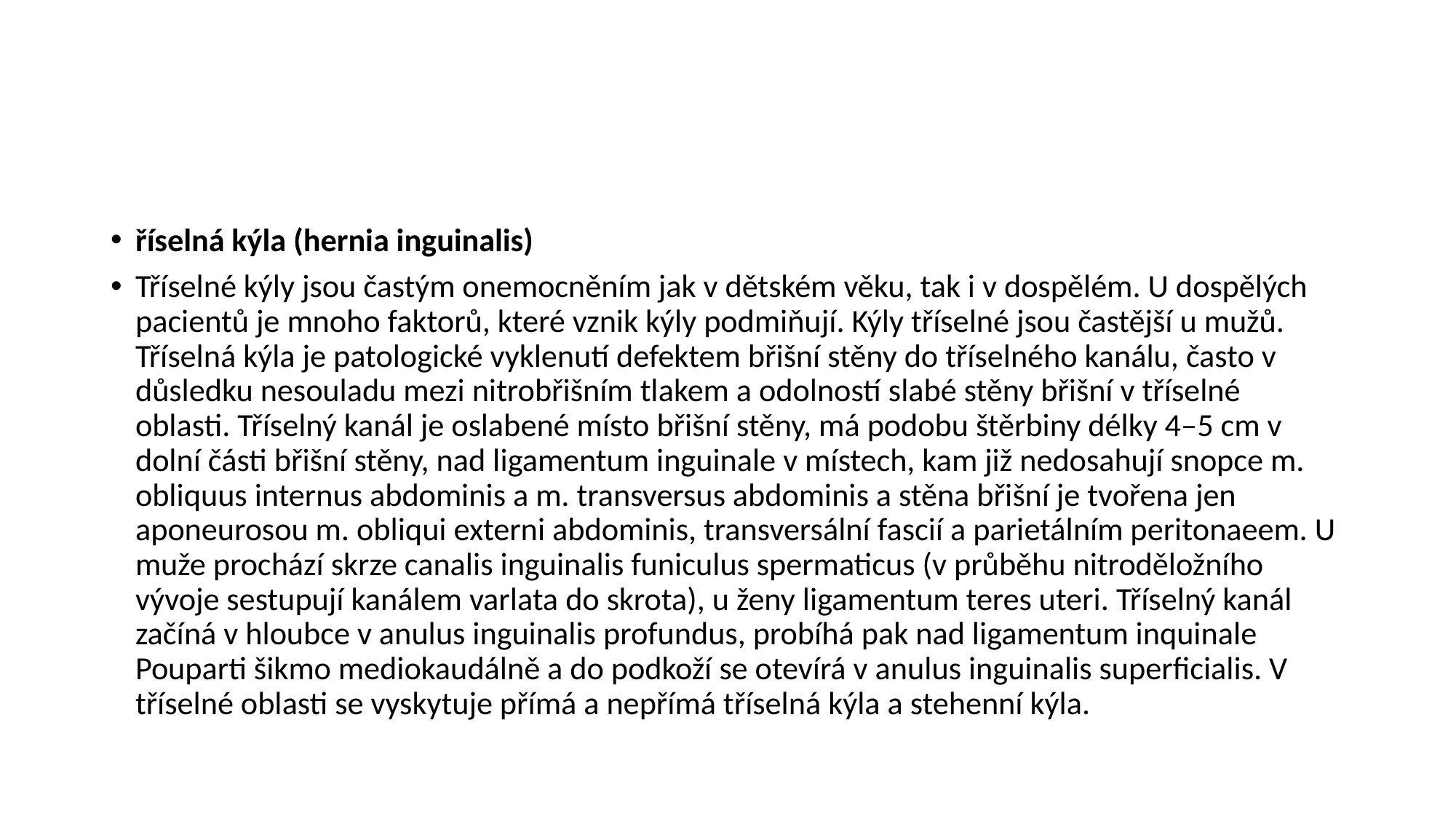

#
říselná kýla (hernia inguinalis)
Tříselné kýly jsou častým onemocněním jak v dětském věku, tak i v dospělém. U dospělých pacientů je mnoho faktorů, které vznik kýly podmiňují. Kýly tříselné jsou častější u mužů. Tříselná kýla je patologické vyklenutí defektem břišní stěny do tříselného kanálu, často v důsledku nesouladu mezi nitrobřišním tlakem a odolností slabé stěny břišní v tříselné oblasti. Tříselný kanál je oslabené místo břišní stěny, má podobu štěrbiny délky 4–5 cm v dolní části břišní stěny, nad ligamentum inguinale v místech, kam již nedosahují snopce m. obliquus internus abdominis a m. transversus abdominis a stěna břišní je tvořena jen aponeurosou m. obliqui externi abdominis, transversální fascií a parietálním peritonaeem. U muže prochází skrze canalis inguinalis funiculus spermaticus (v průběhu nitroděložního vývoje sestupují kanálem varlata do skrota), u ženy ligamentum teres uteri. Tříselný kanál začíná v hloubce v anulus inguinalis profundus, probíhá pak nad ligamentum inquinale Pouparti šikmo mediokaudálně a do podkoží se otevírá v anulus inguinalis superficialis. V tříselné oblasti se vyskytuje přímá a nepřímá tříselná kýla a stehenní kýla.